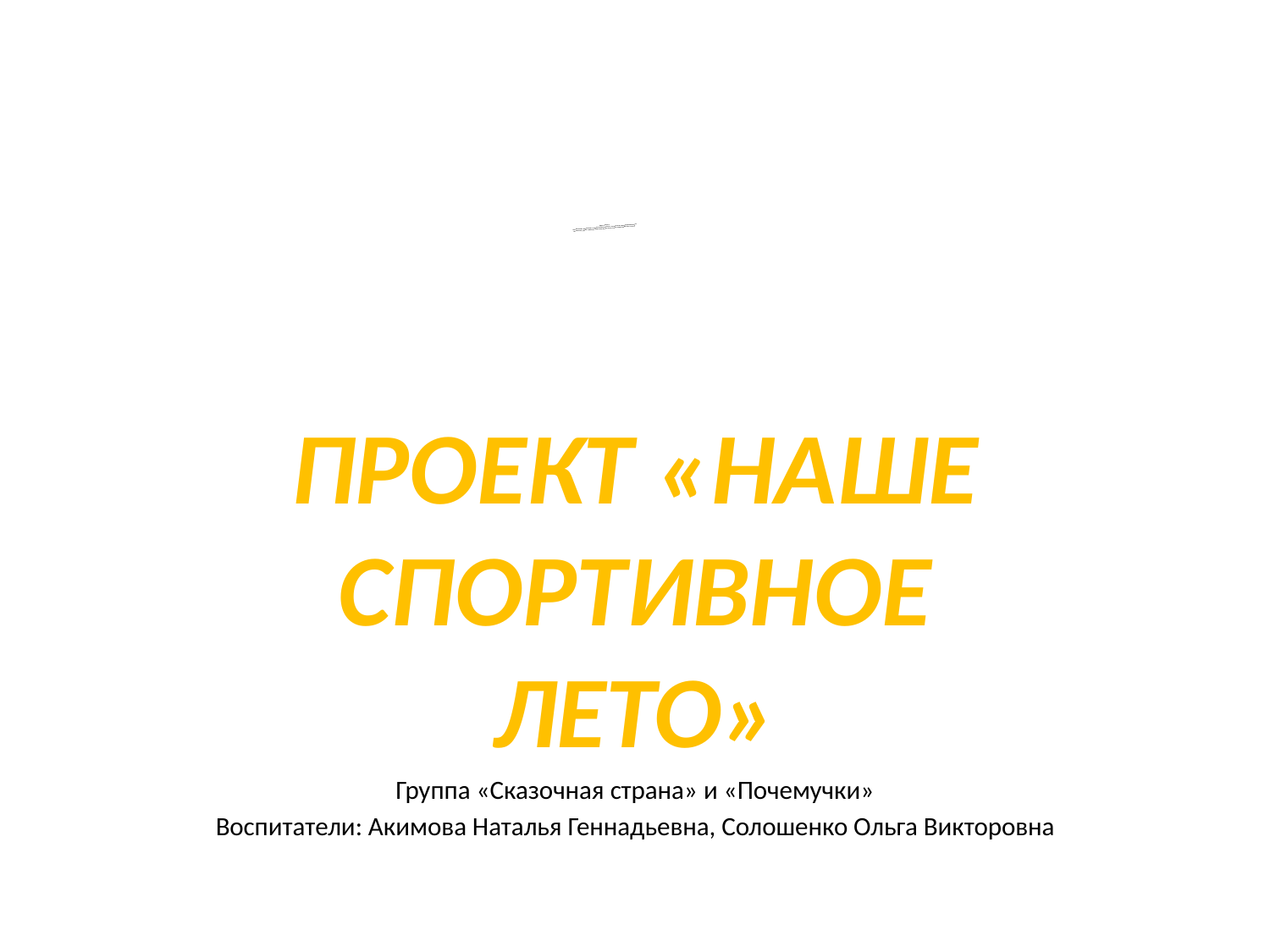

# Задачи проекта: способствовать укреплению и сохранению физического и психического здоровья дошкольников; воспитывать у детей привычку к здоровому образу жизни, безопасному поведению на улице.
ПРОЕКТ «НАШЕ СПОРТИВНОЕ ЛЕТО»
Группа «Сказочная страна» и «Почемучки»
Воспитатели: Акимова Наталья Геннадьевна, Солошенко Ольга Викторовна